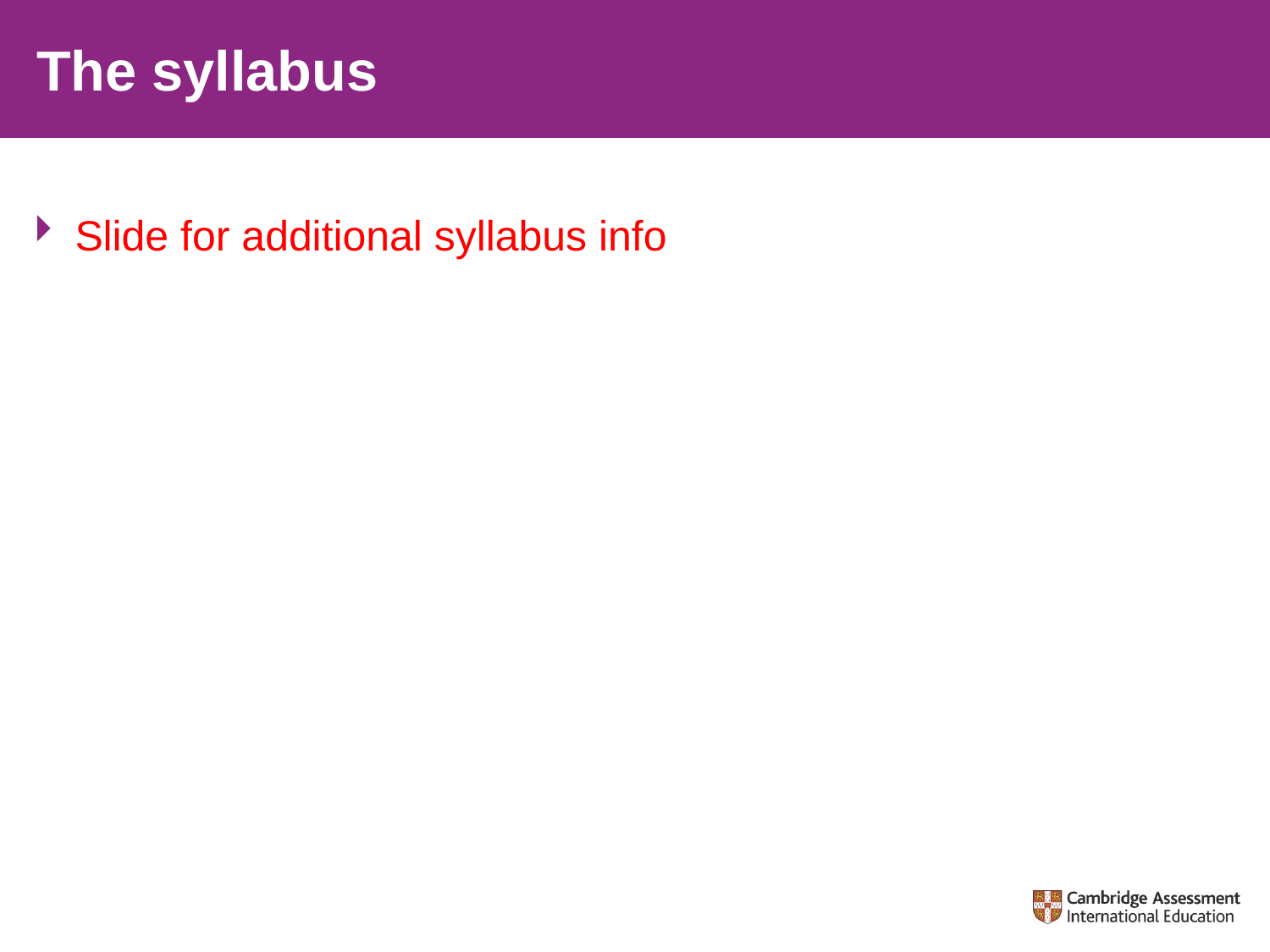

# The syllabus
Slide for additional syllabus info